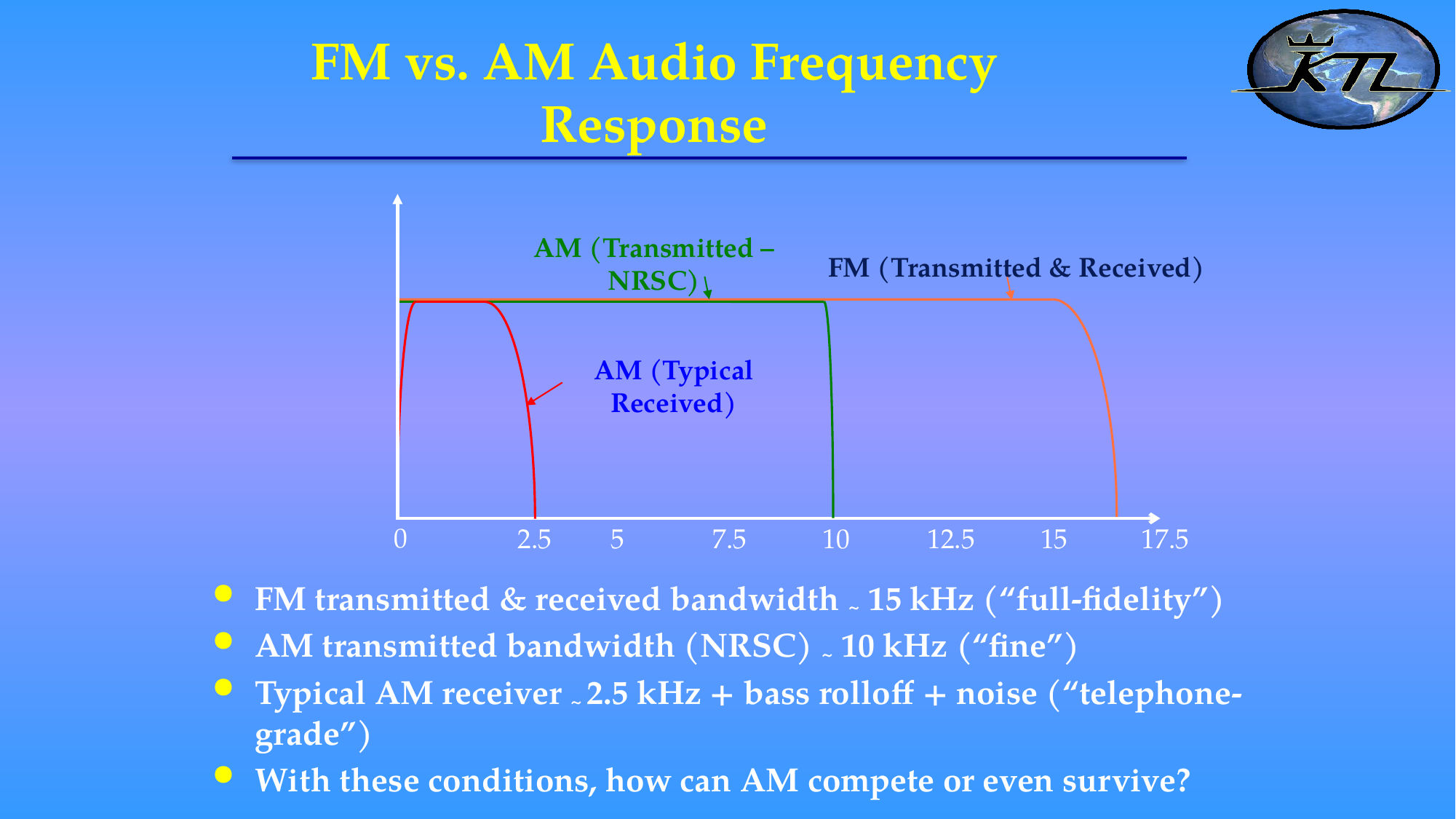

# FM vs. AM Audio Frequency Response
AM (Transmitted –NRSC)
FM (Transmitted & Received)

AM (Typical Received)
0
5
17.5
10
15
7.5
12.5
2.5
FM transmitted & received bandwidth ~ 15 kHz (“full-fidelity”)
AM transmitted bandwidth (NRSC) ~ 10 kHz (“fine”)
Typical AM receiver ~ 2.5 kHz + bass rolloff + noise (“telephone-grade”)
With these conditions, how can AM compete or even survive?